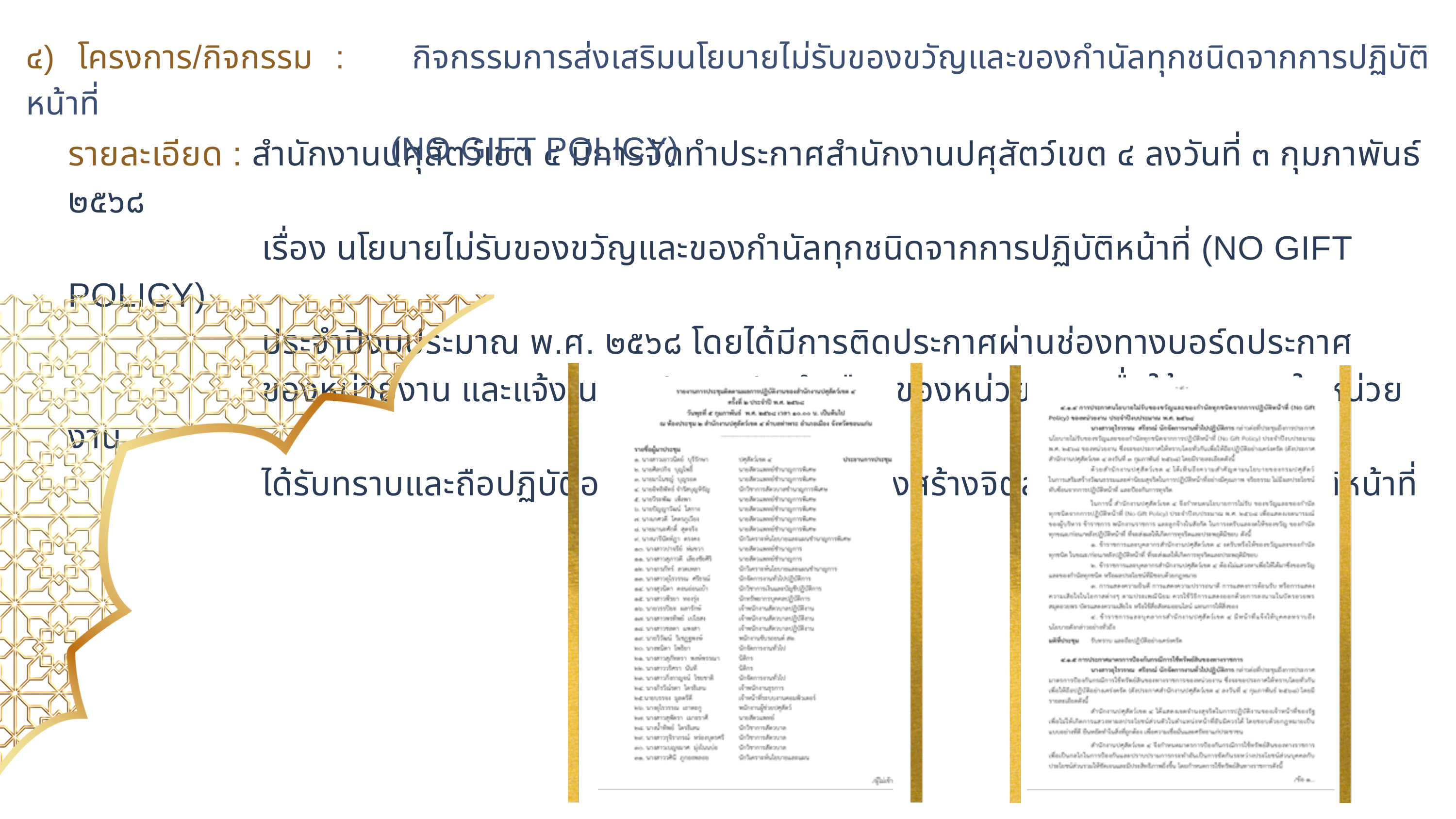

๔) โครงการ/กิจกรรม :   กิจกรรมการส่งเสริมนโยบายไม่รับของขวัญและของกำนัลทุกชนิดจากการปฏิบัติหน้าที่
                                      (NO GIFT POLICY)

รายละเอียด : สำนักงานปศุสัตว์เขต ๔ มีการจัดทำประกาศสำนักงานปศุสัตว์เขต ๔ ลงวันที่ ๓ กุมภาพันธ์ ๒๕๖๘
                     เรื่อง นโยบายไม่รับของขวัญและของกำนัลทุกชนิดจากการปฏิบัติหน้าที่ (NO GIFT POLICY)
                     ประจำปีงบประมาณ พ.ศ. ๒๕๖๘ โดยได้มีการติดประกาศผ่านช่องทางบอร์ดประกาศ
                     ของหน่วยงาน และแจ้งในการประชุมประจำเดือนของหน่วยงาน เพื่อให้บุคลากรในหน่วยงาน
                     ได้รับทราบและถือปฏิบัติอย่างเคร่งครัด พร้อมทั้งสร้างจิตสำนึกสุจริตในการปฏิบัติหน้าที่